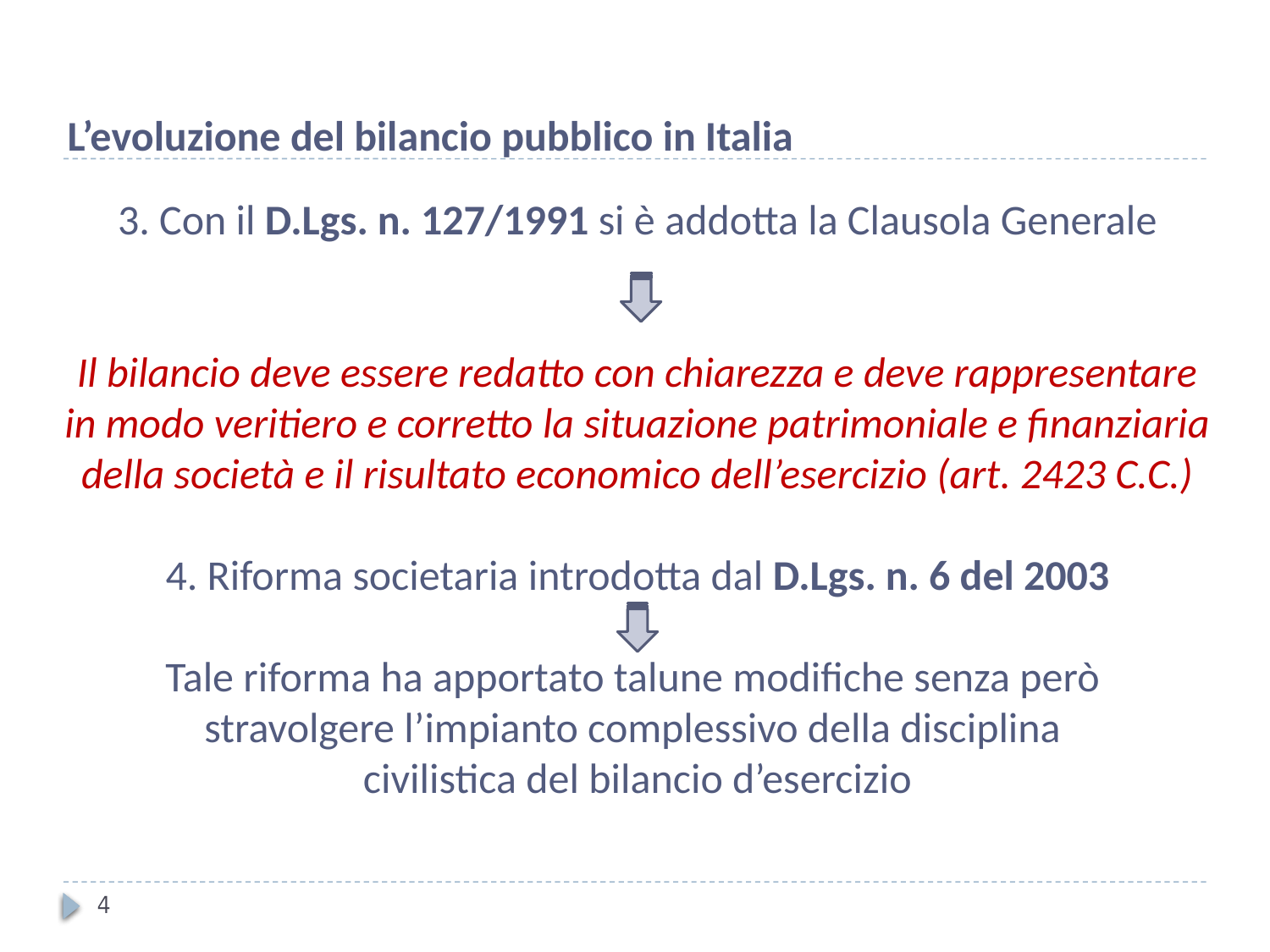

L’evoluzione del bilancio pubblico in Italia
3. Con il D.Lgs. n. 127/1991 si è addotta la Clausola Generale

Il bilancio deve essere redatto con chiarezza e deve rappresentare in modo veritiero e corretto la situazione patrimoniale e finanziaria della società e il risultato economico dell’esercizio (art. 2423 C.C.)

4. Riforma societaria introdotta dal D.Lgs. n. 6 del 2003

Tale riforma ha apportato talune modifiche senza però
stravolgere l’impianto complessivo della disciplina
civilistica del bilancio d’esercizio

4